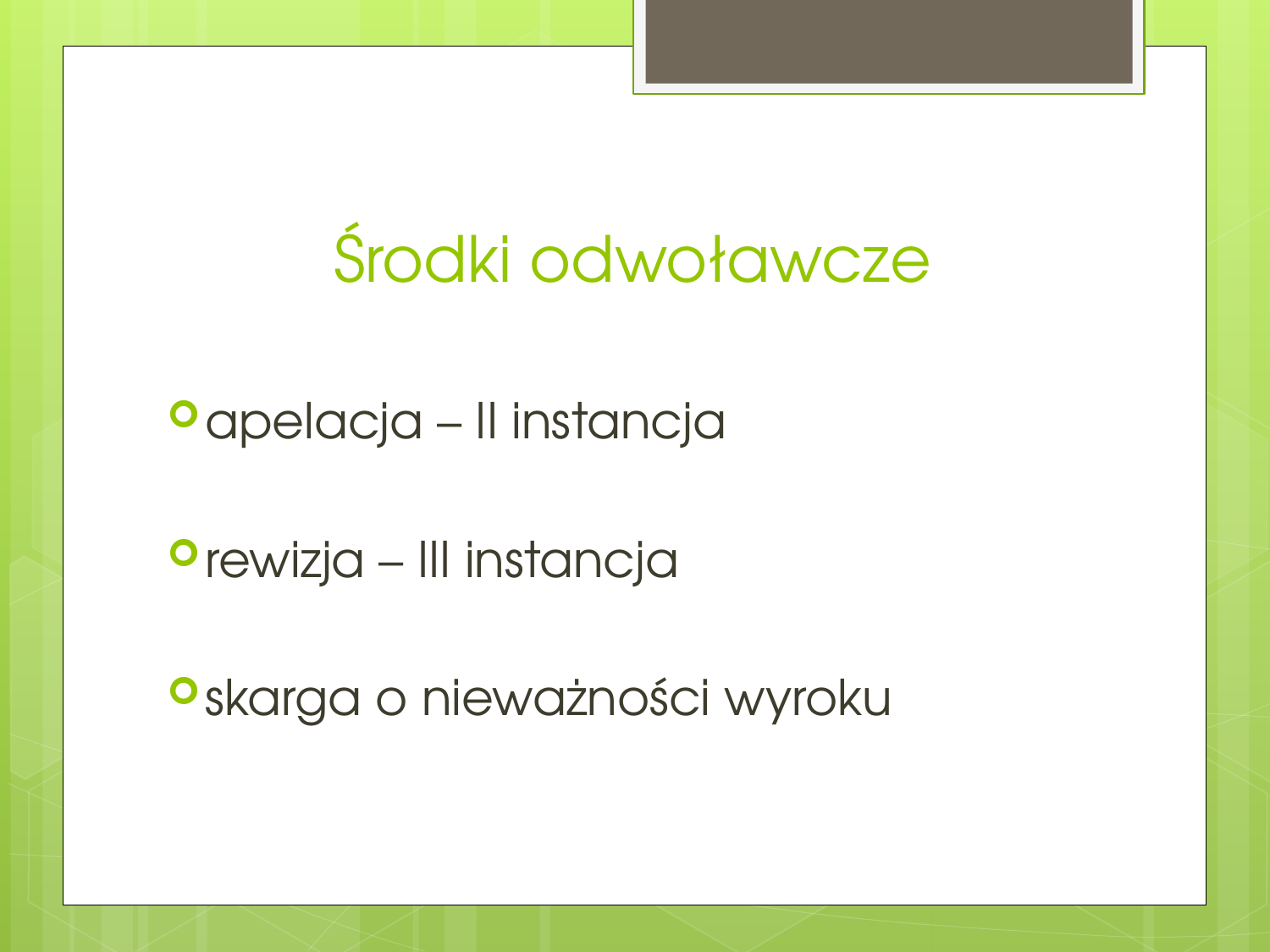

# Środki odwoławcze

apelacja – II instancja

rewizja – III instancja

skarga o nieważności wyroku